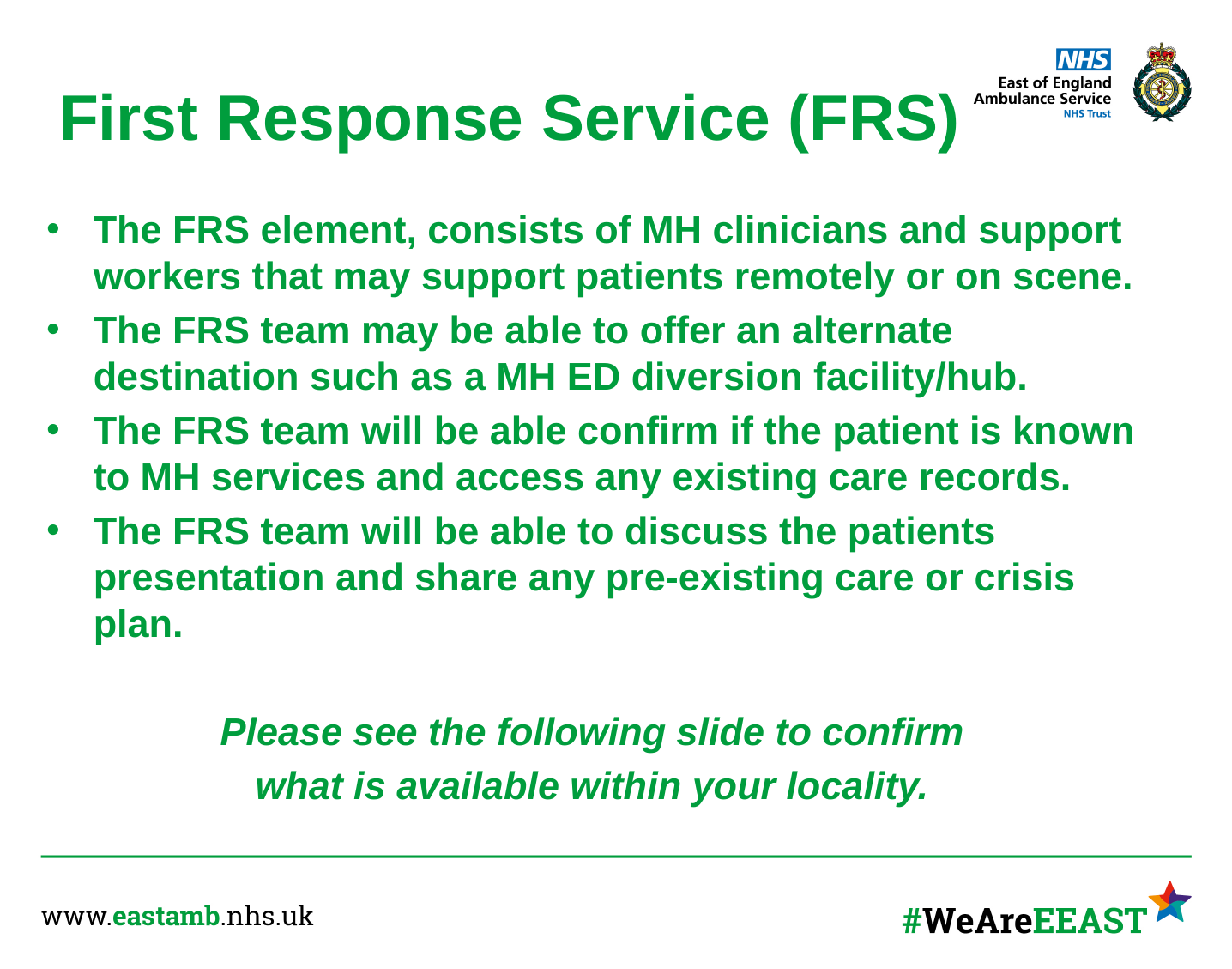

# First Response Service (FRS)
The FRS element, consists of MH clinicians and support workers that may support patients remotely or on scene.
The FRS team may be able to offer an alternate destination such as a MH ED diversion facility/hub.
The FRS team will be able confirm if the patient is known to MH services and access any existing care records.
The FRS team will be able to discuss the patients  presentation and share any pre-existing care or crisis plan.

Please see the following slide to confirm
what is available within your locality.